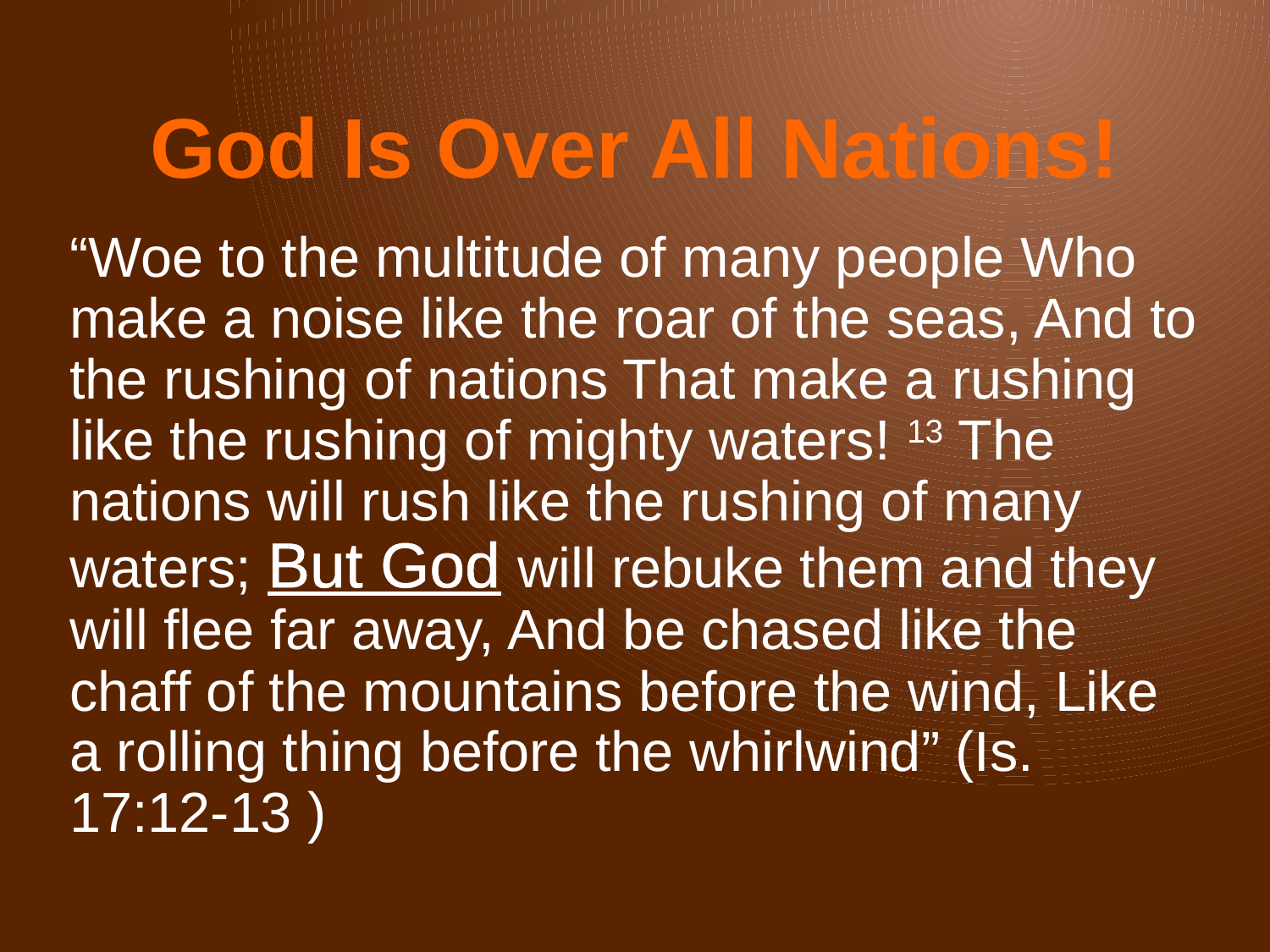

# God Is Over All Nations!
“Woe to the multitude of many people Who make a noise like the roar of the seas, And to the rushing of nations That make a rushing like the rushing of mighty waters! 13 The nations will rush like the rushing of many waters; But God will rebuke them and they will flee far away, And be chased like the chaff of the mountains before the wind, Like a rolling thing before the whirlwind” (Is. 17:12-13 )